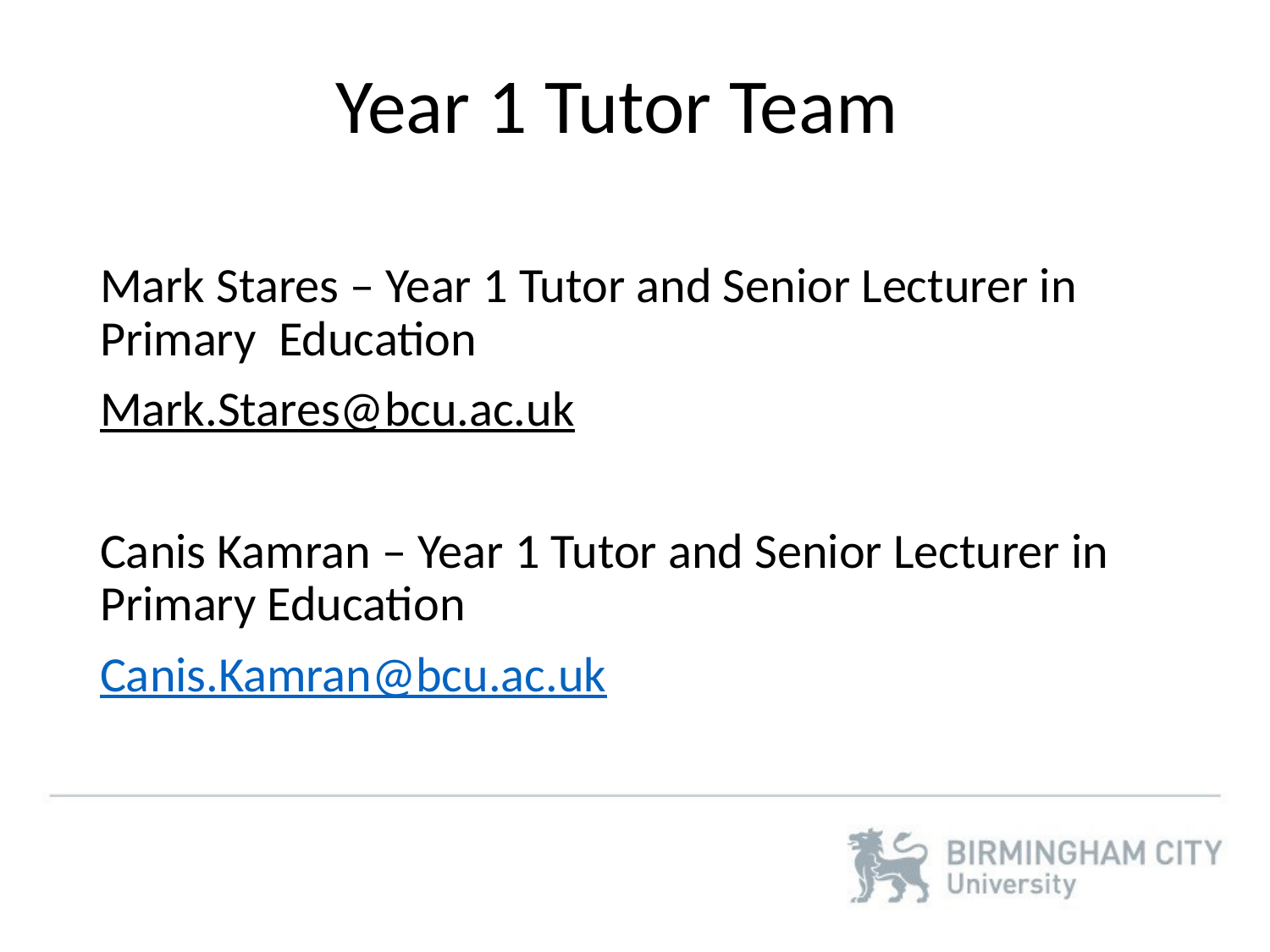

# Year 1 Tutor Team
Mark Stares – Year 1 Tutor and Senior Lecturer in Primary  Education
Mark.Stares@bcu.ac.uk

Canis Kamran – Year 1 Tutor and Senior Lecturer in Primary Education
Canis.Kamran@bcu.ac.uk